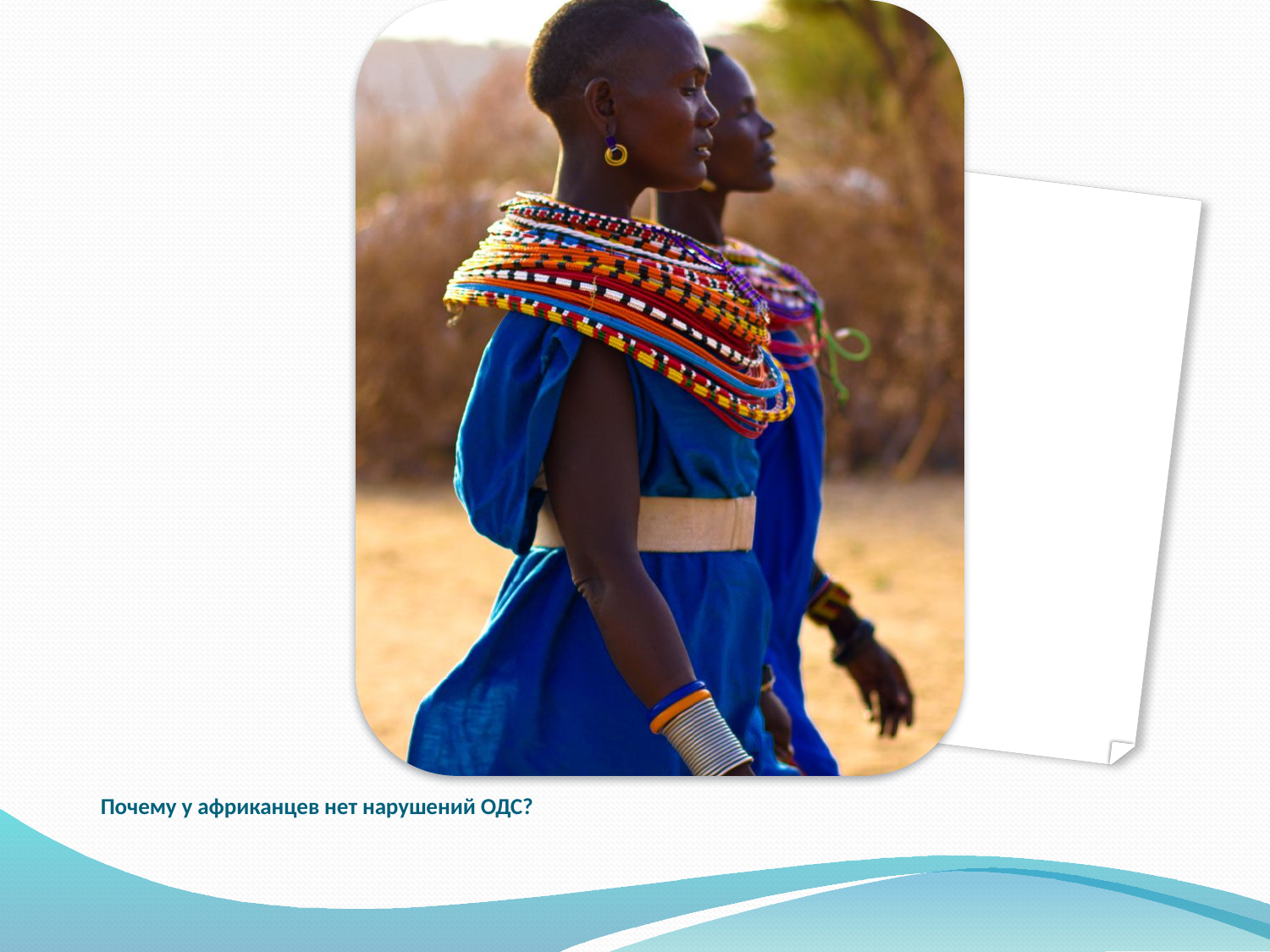

# Почему у африканцев нет нарушений ОДС?